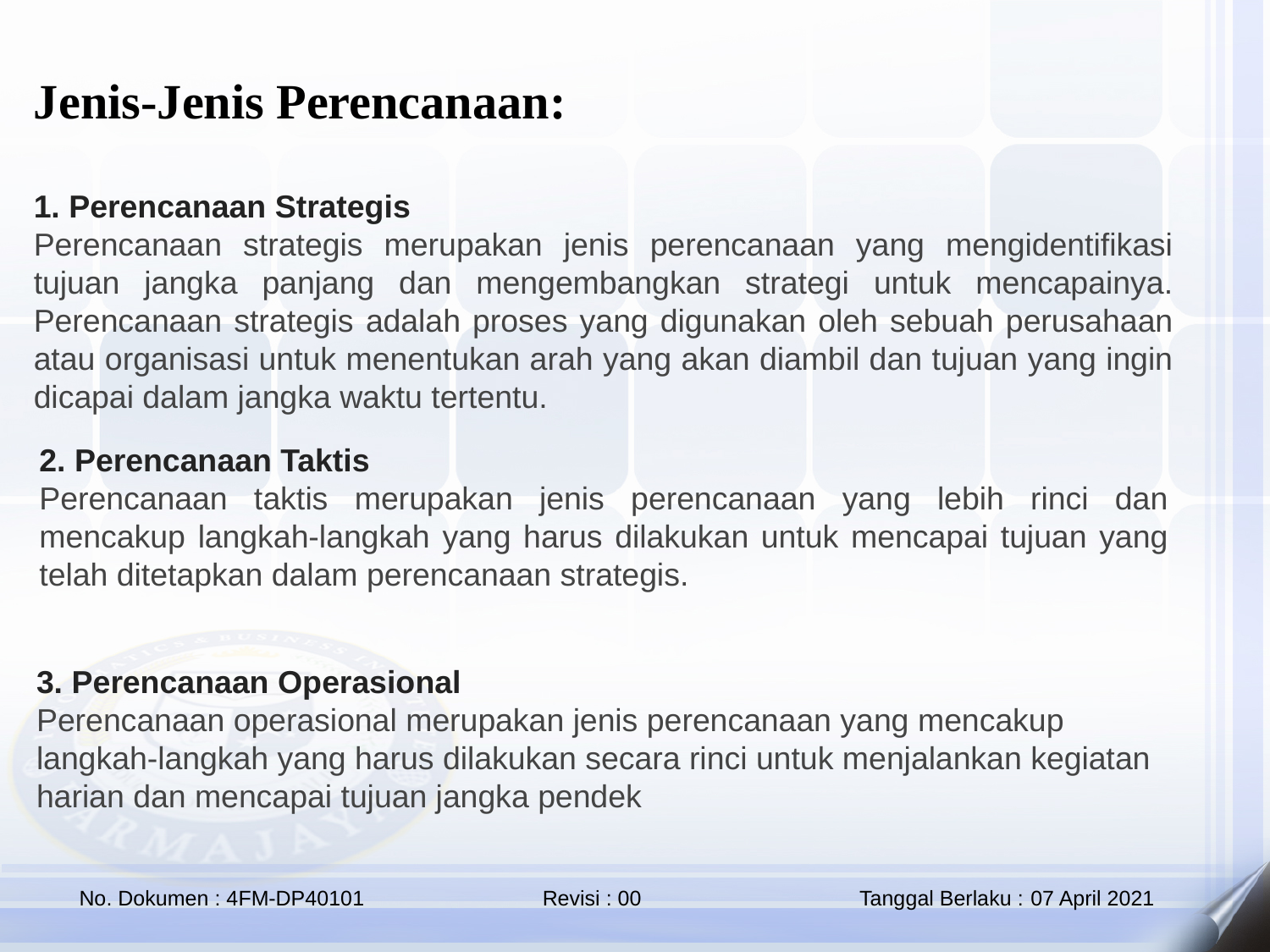

Jenis-Jenis Perencanaan:
1. Perencanaan Strategis
Perencanaan strategis merupakan jenis perencanaan yang mengidentifikasi tujuan jangka panjang dan mengembangkan strategi untuk mencapainya. Perencanaan strategis adalah proses yang digunakan oleh sebuah perusahaan atau organisasi untuk menentukan arah yang akan diambil dan tujuan yang ingin dicapai dalam jangka waktu tertentu.
2. Perencanaan Taktis
Perencanaan taktis merupakan jenis perencanaan yang lebih rinci dan mencakup langkah-langkah yang harus dilakukan untuk mencapai tujuan yang telah ditetapkan dalam perencanaan strategis.
3. Perencanaan Operasional
Perencanaan operasional merupakan jenis perencanaan yang mencakup langkah-langkah yang harus dilakukan secara rinci untuk menjalankan kegiatan harian dan mencapai tujuan jangka pendek